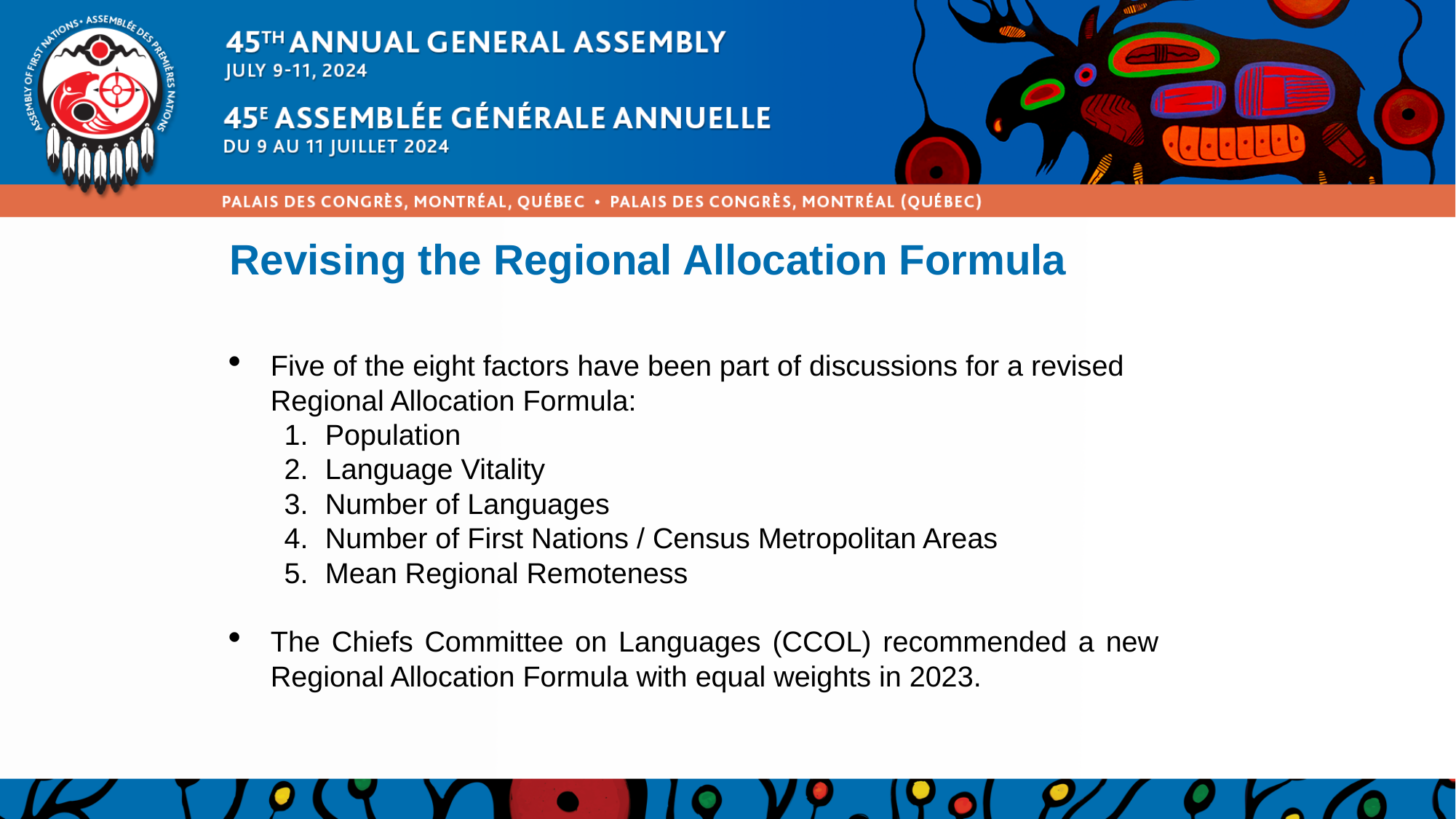

# Revising the Regional Allocation Formula
Five of the eight factors have been part of discussions for a revised Regional Allocation Formula:
Population
Language Vitality
Number of Languages
Number of First Nations / Census Metropolitan Areas
Mean Regional Remoteness

The Chiefs Committee on Languages (CCOL) recommended a new Regional Allocation Formula with equal weights in 2023.